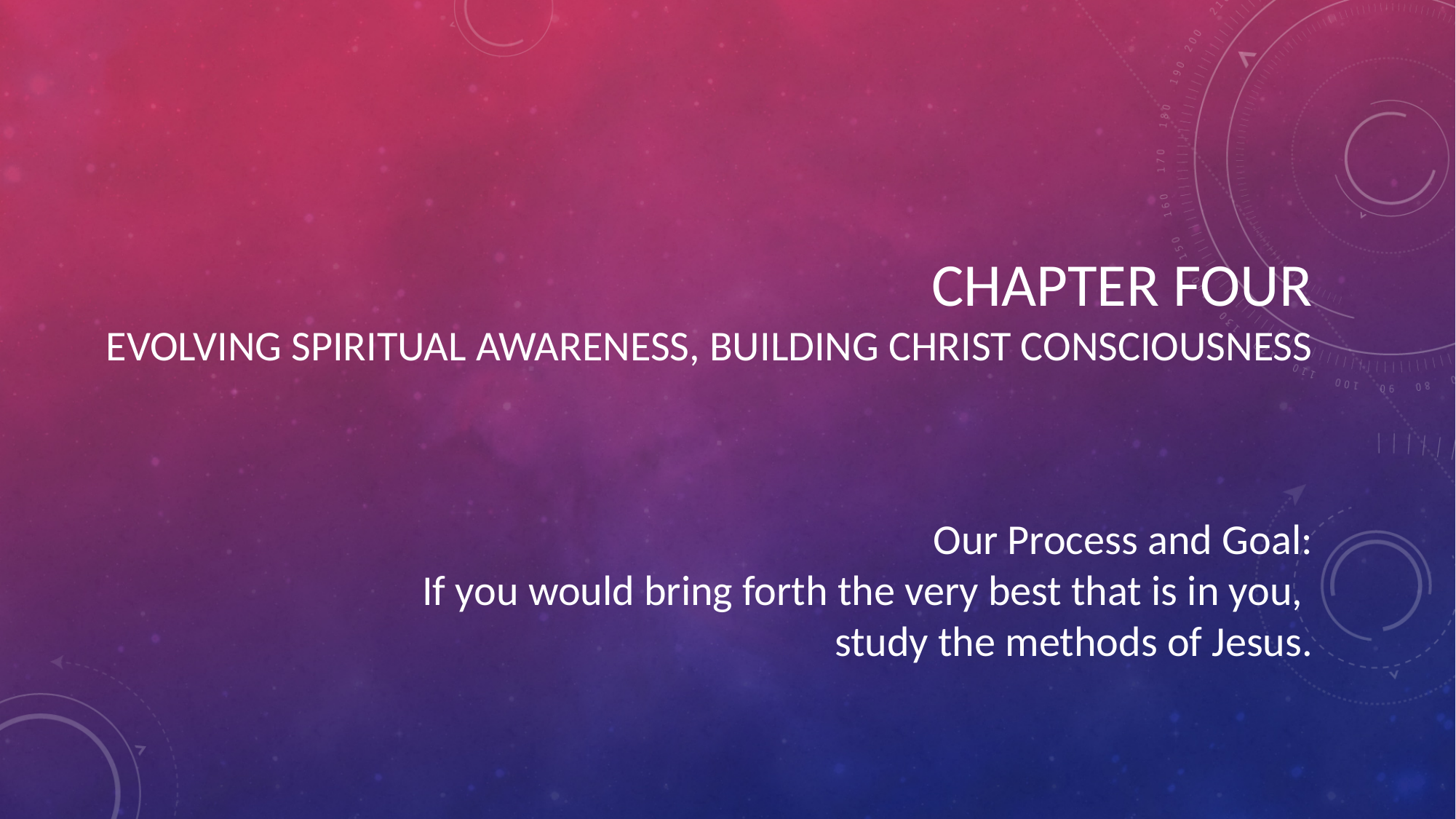

CHAPTER FOUR
 EVOLVING SPIRITUAL AWARENESS, BUILDING CHRIST CONSCIOUSNESS

Our Process and Goal:
If you would bring forth the very best that is in you,
study the methods of Jesus.